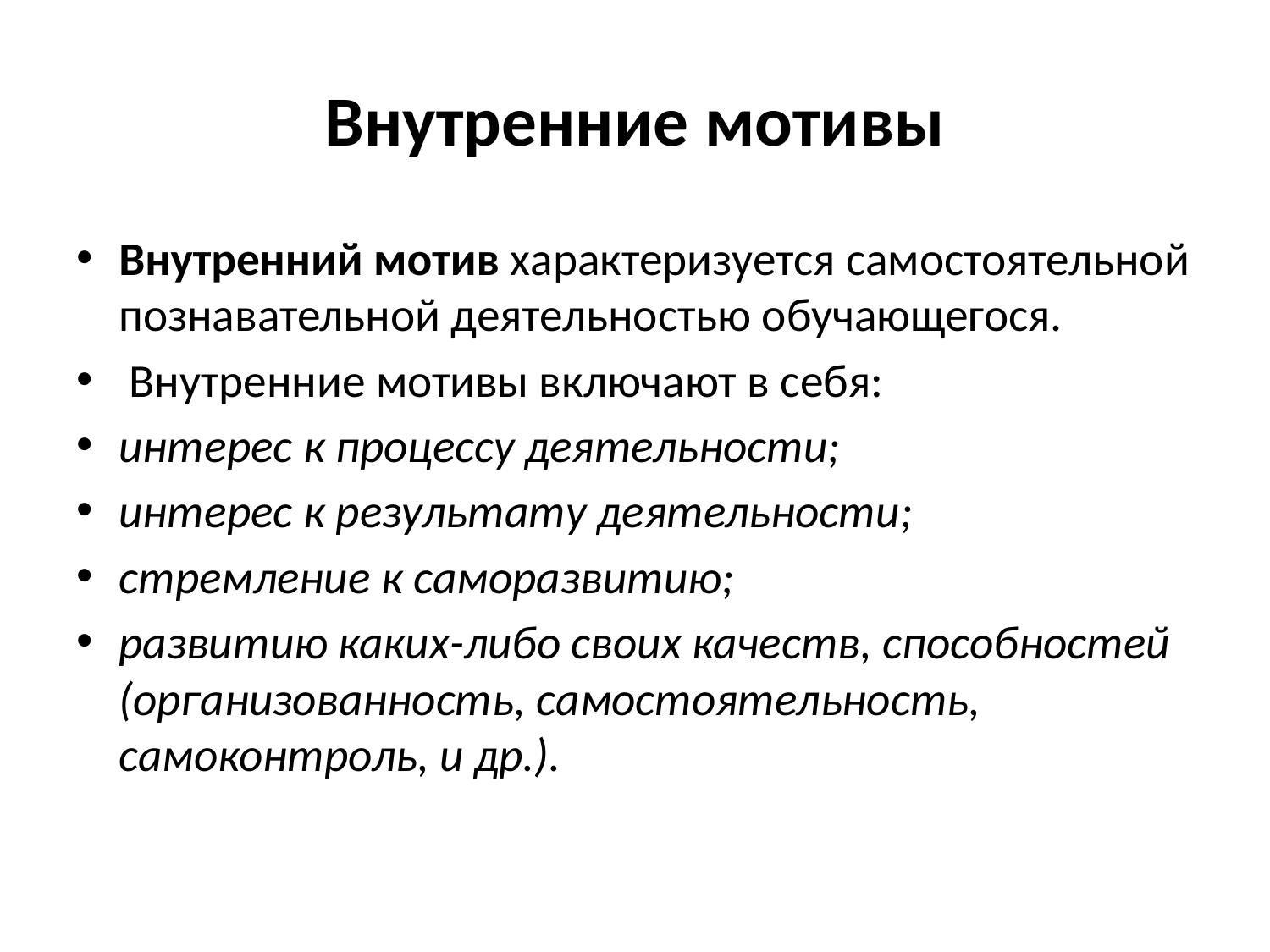

# Внутренние мотивы
Внутренний мотив характеризуется самостоятельной познавательной деятельностью обучающегося.
 Внутренние мотивы включают в себя:
интерес к процессу деятельности;
интерес к результату деятельности;
стремление к саморазвитию;
развитию каких-либо своих качеств, способностей (организованность, самостоятельность, самоконтроль, и др.).